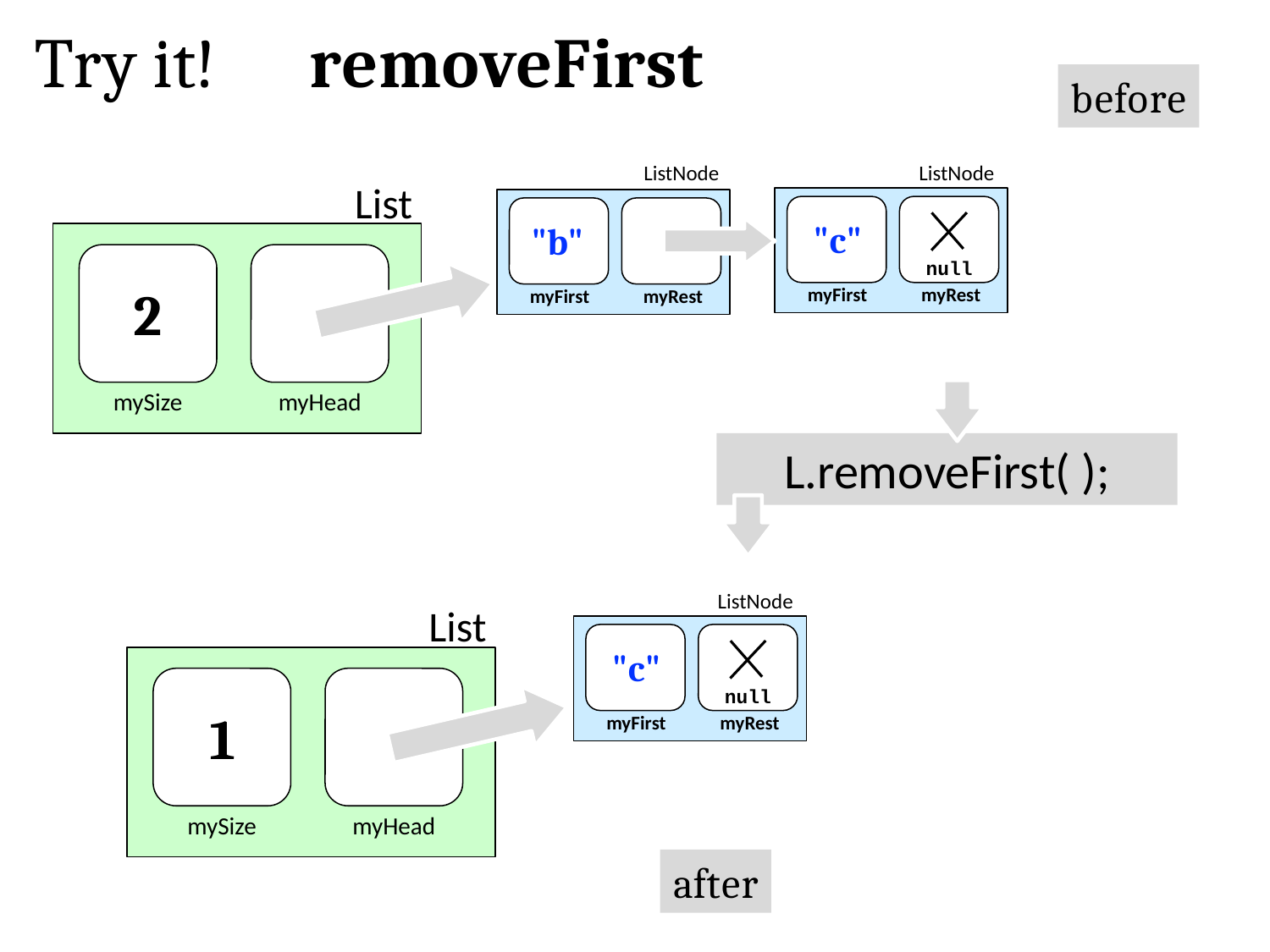

Try it!      removeFirst
before
ListNode
ListNode
List

"c"
"b"

null
2

myFirst
myRest
myFirst
myRest
mySize
myHead

L.removeFirst( );

ListNode
List

"c"

null
1

myFirst
myRest
mySize
myHead
after